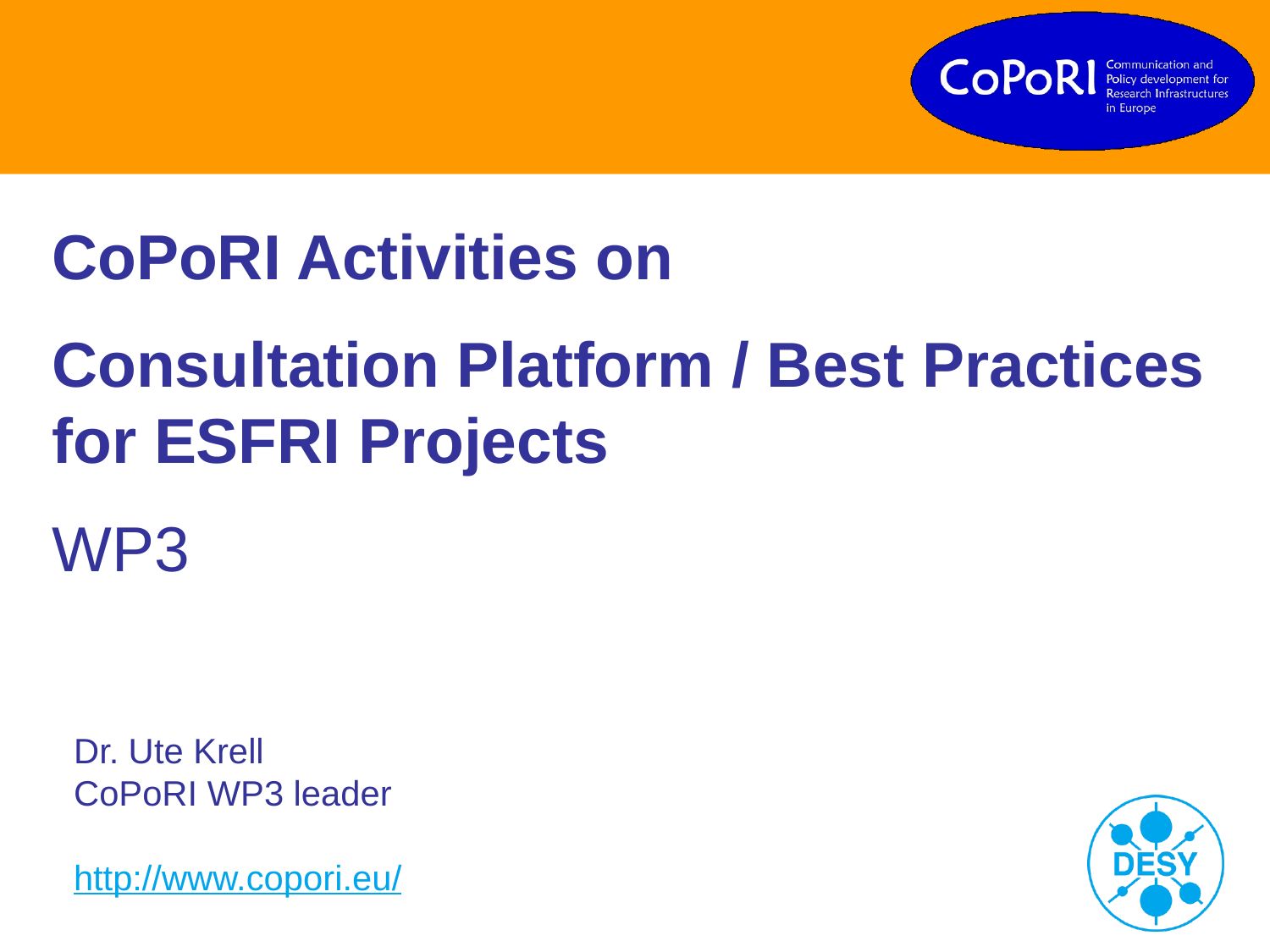

#
CoPoRI Activities on
Consultation Platform / Best Practices for ESFRI Projects
WP3
Dr. Ute Krell
CoPoRI WP3 leader

http://www.copori.eu/